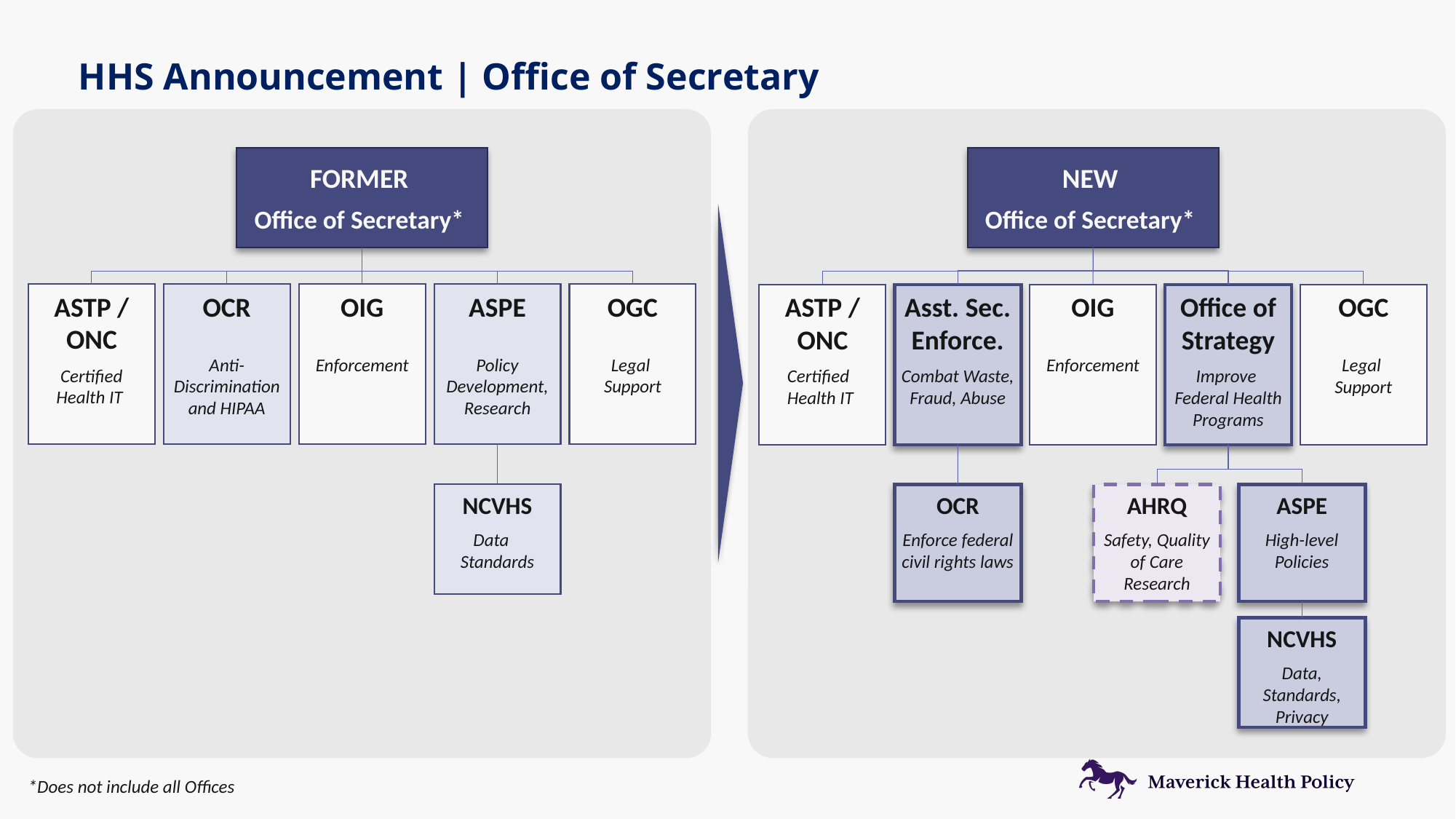

HHS Announcement | Office of Secretary

FORMER
Office of Secretary*
NEW
Office of Secretary*
ASTP / ONC
Certified Health IT
OCR

Anti-Discrimination and HIPAA
OIG

Enforcement
ASPE

Policy Development, Research
OGC

Legal
Support
ASTP / ONC
Certified   Health IT
Asst. Sec. Enforce.
Combat Waste, Fraud, Abuse

OIG

Enforcement
Office of Strategy
Improve  Federal Health Programs
OGC

Legal
Support

NCVHS
Data    Standards
ASPE
High-level Policies
OCR
Enforce federal civil rights laws
AHRQ
Safety, Quality of Care Research
NCVHS
Data, Standards, Privacy
*Does not include all Offices